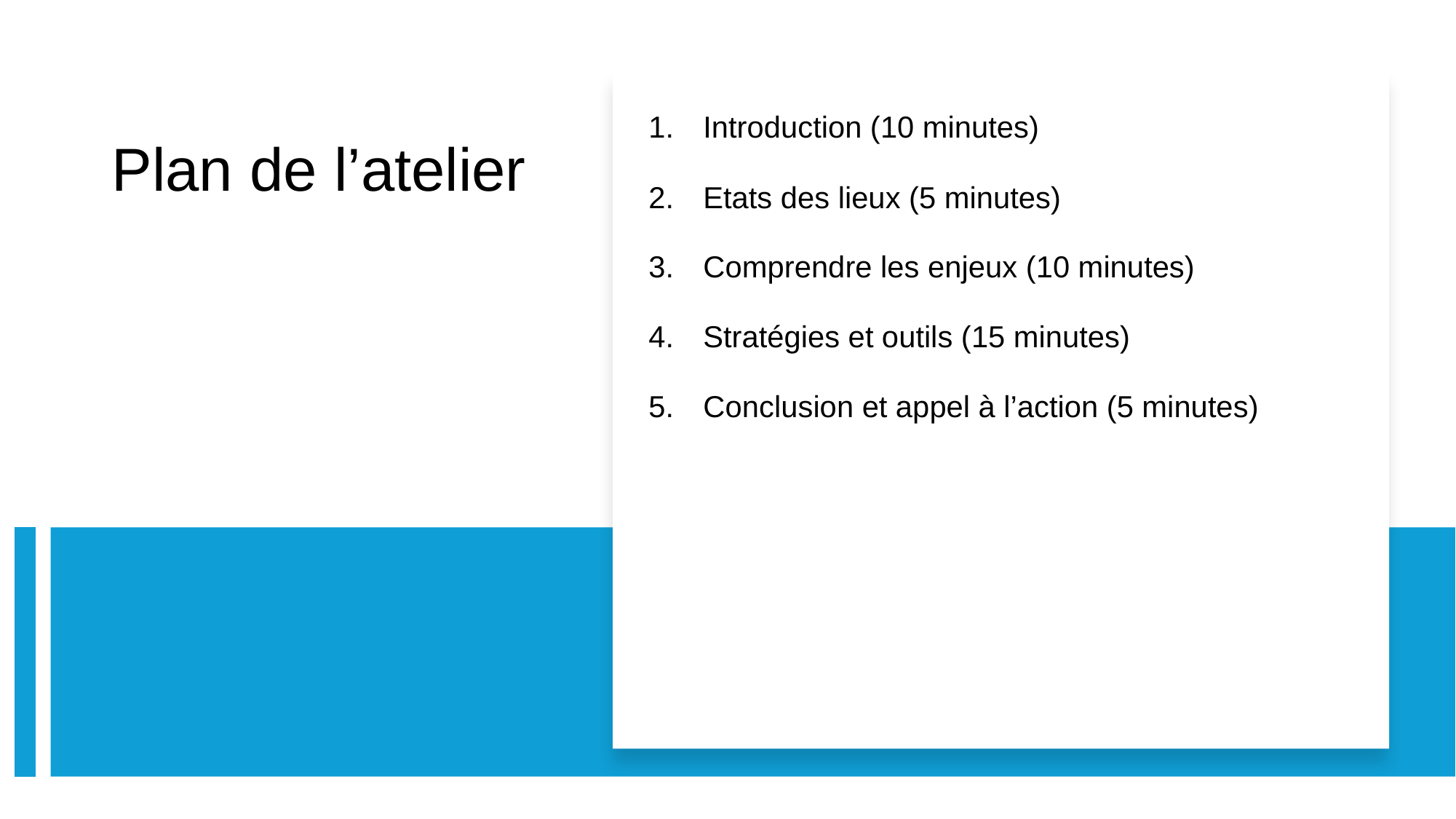

Introduction (10 minutes)
Etats des lieux (5 minutes)
Comprendre les enjeux (10 minutes)
Stratégies et outils (15 minutes)
Conclusion et appel à l’action (5 minutes)

# Plan de l’atelier